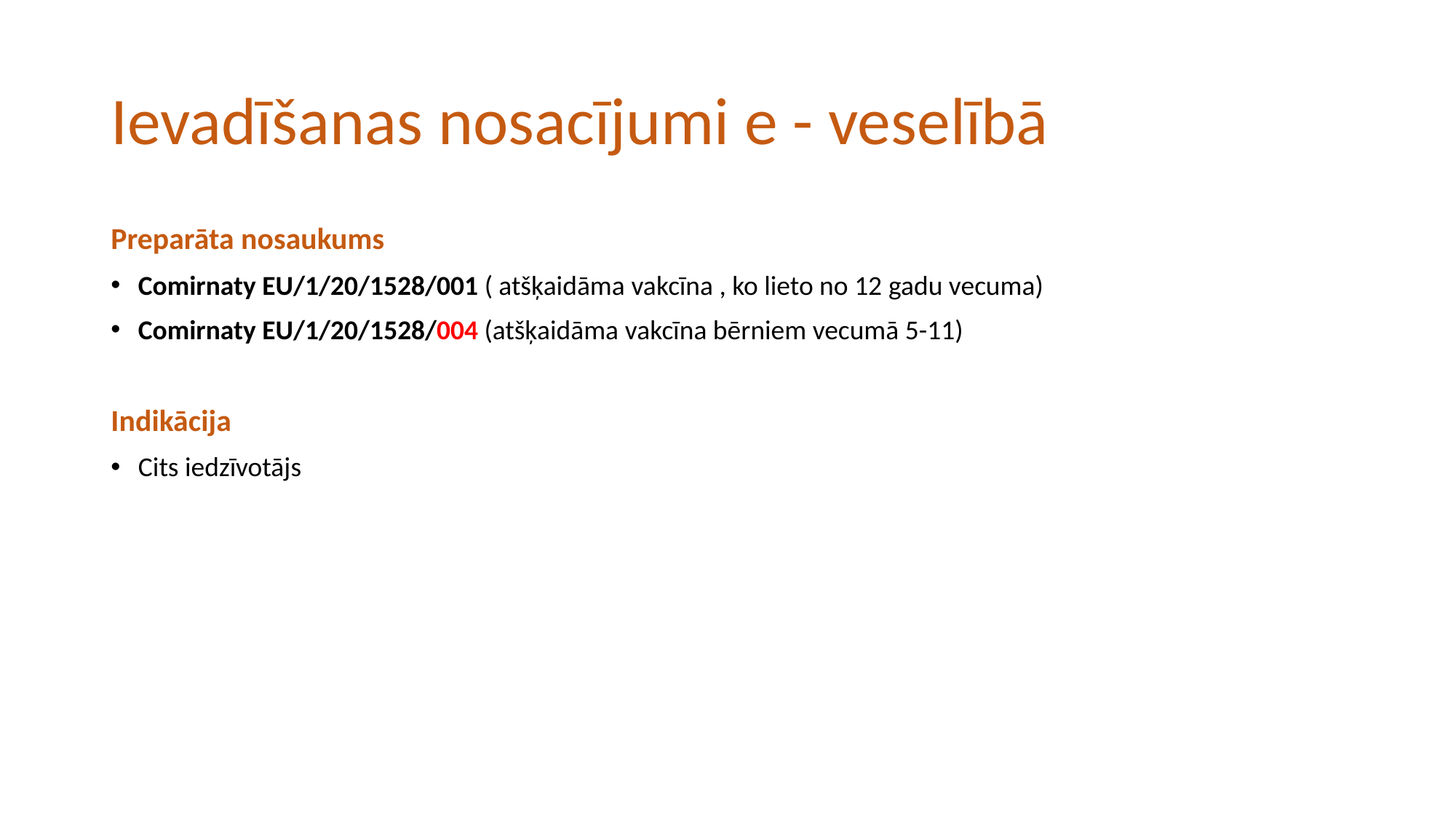

# Ievadīšanas nosacījumi e - veselībā
Preparāta nosaukums
Comirnaty EU/1/20/1528/001 ( atšķaidāma vakcīna , ko lieto no 12 gadu vecuma)
Comirnaty EU/1/20/1528/004 (atšķaidāma vakcīna bērniem vecumā 5-11)

Indikācija
Cits iedzīvotājs